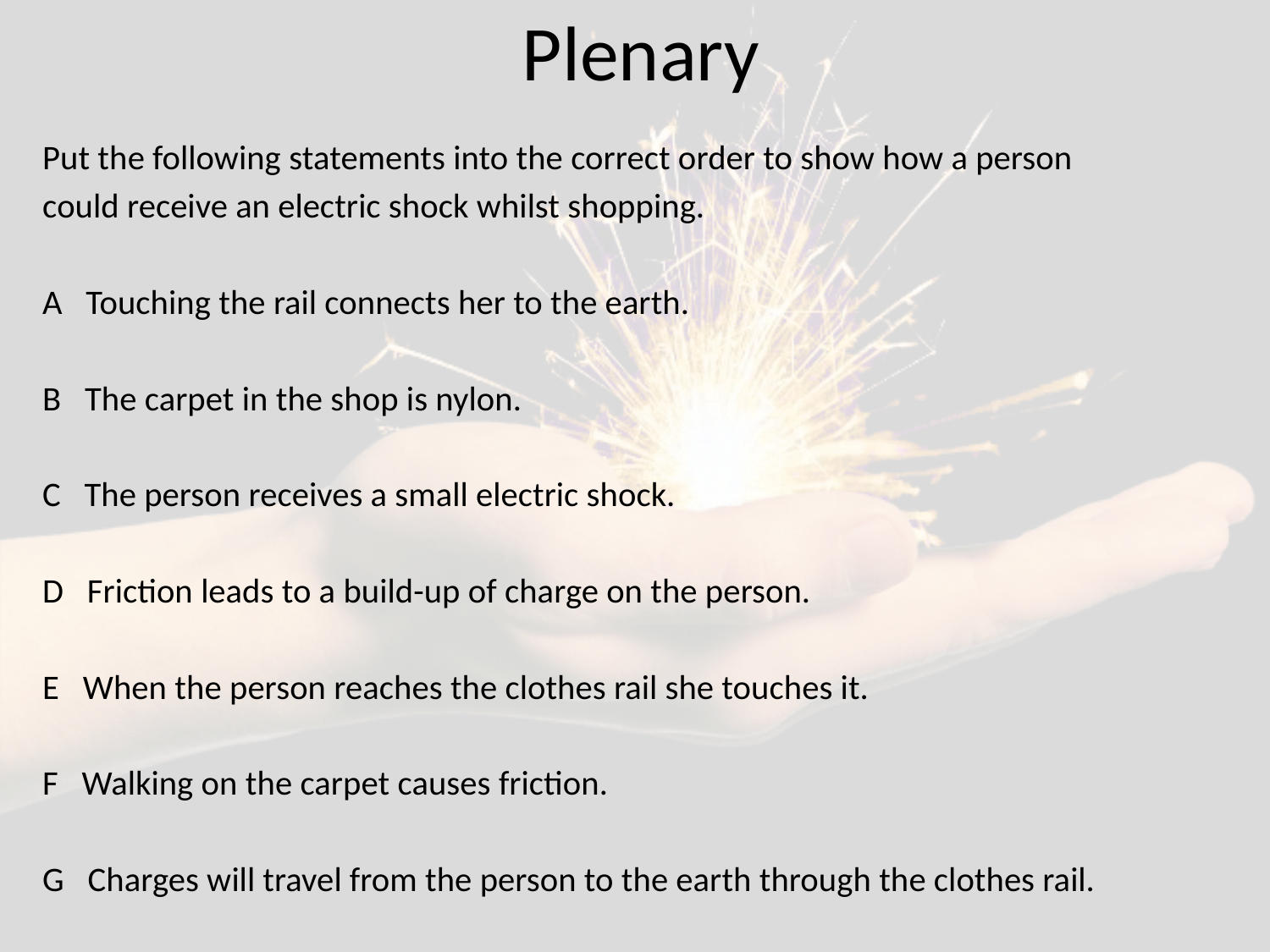

# Plenary
Put the following statements into the correct order to show how a person
could receive an electric shock whilst shopping.

A   Touching the rail connects her to the earth.

B   The carpet in the shop is nylon.

C   The person receives a small electric shock.

D   Friction leads to a build-up of charge on the person.

E   When the person reaches the clothes rail she touches it.

F   Walking on the carpet causes friction.

G   Charges will travel from the person to the earth through the clothes rail.